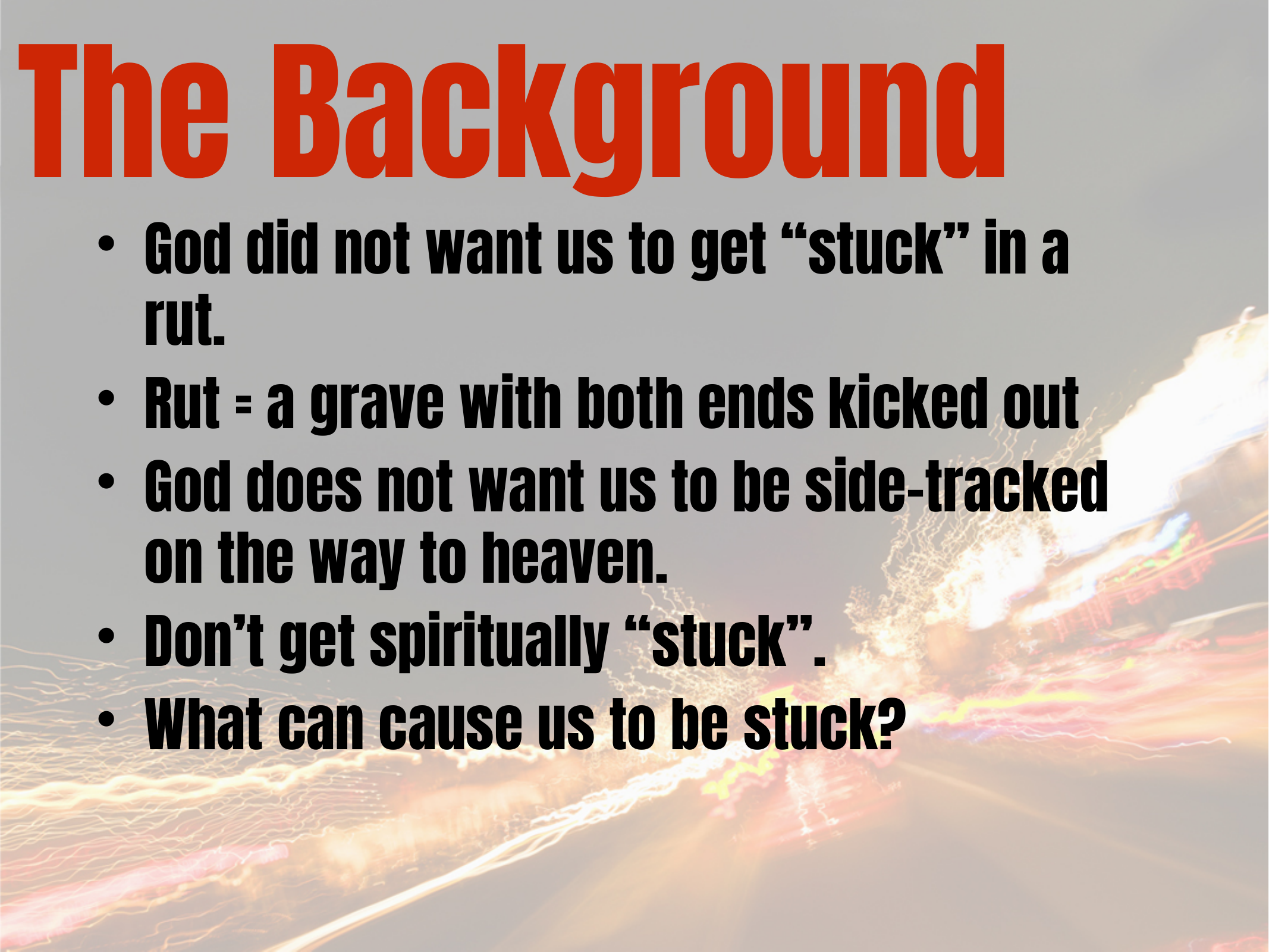

# The Background
God did not want us to get “stuck” in a rut.
Rut = a grave with both ends kicked out
God does not want us to be side-tracked on the way to heaven.
Don’t get spiritually “stuck”.
What can cause us to be stuck?